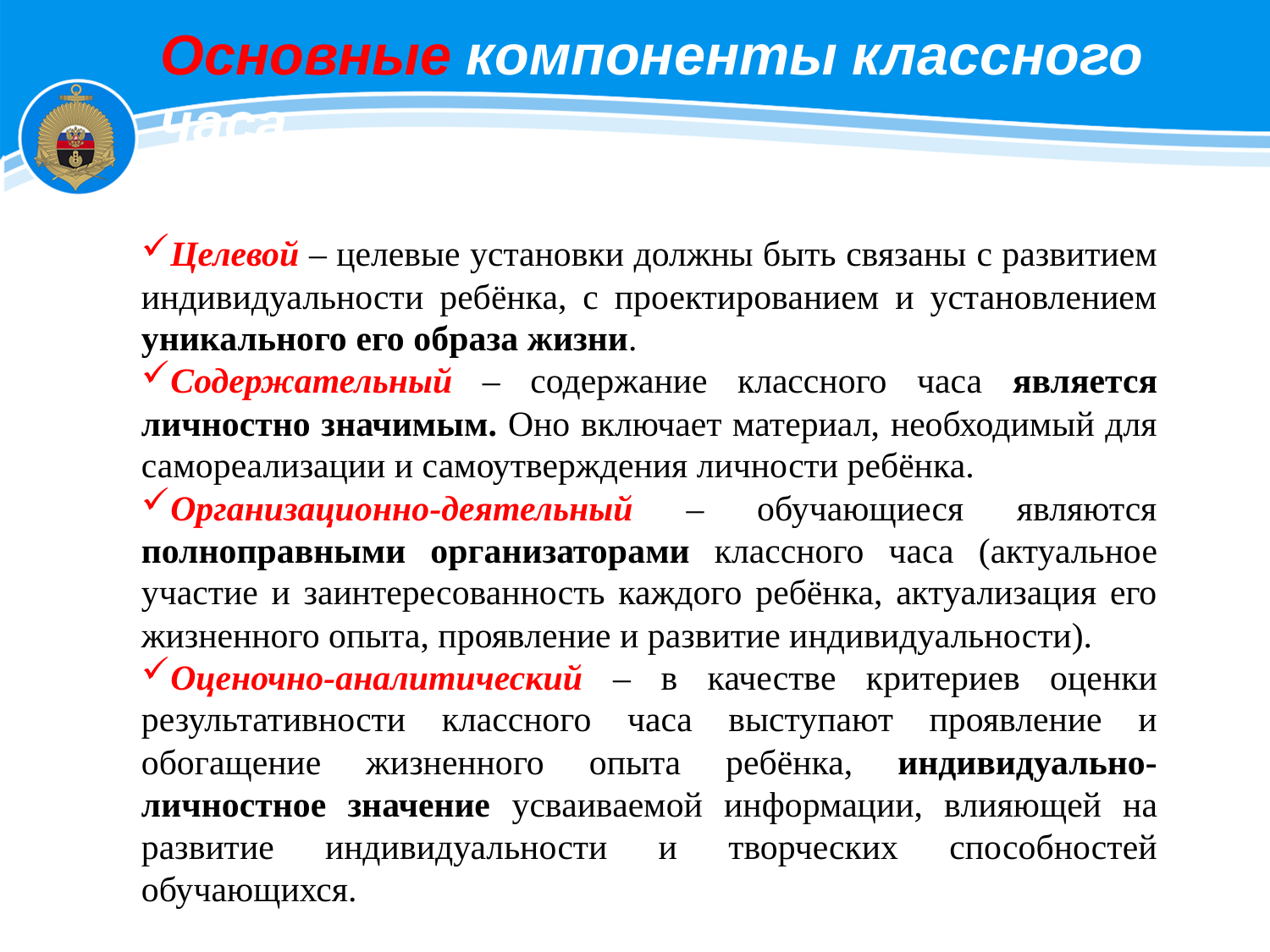

Основные компоненты классного часа
Целевой – целевые установки должны быть связаны с развитием индивидуальности ребёнка, с проектированием и установлением уникального его образа жизни.
Содержательный – содержание классного часа является личностно значимым. Оно включает материал, необходимый для самореализации и самоутверждения личности ребёнка.
Организационно-деятельный – обучающиеся являются полноправными организаторами классного часа (актуальное участие и заинтересованность каждого ребёнка, актуализация его жизненного опыта, проявление и развитие индивидуальности).
Оценочно-аналитический – в качестве критериев оценки результативности классного часа выступают проявление и обогащение жизненного опыта ребёнка, индивидуально-личностное значение усваиваемой информации, влияющей на развитие индивидуальности и творческих способностей обучающихся.

1